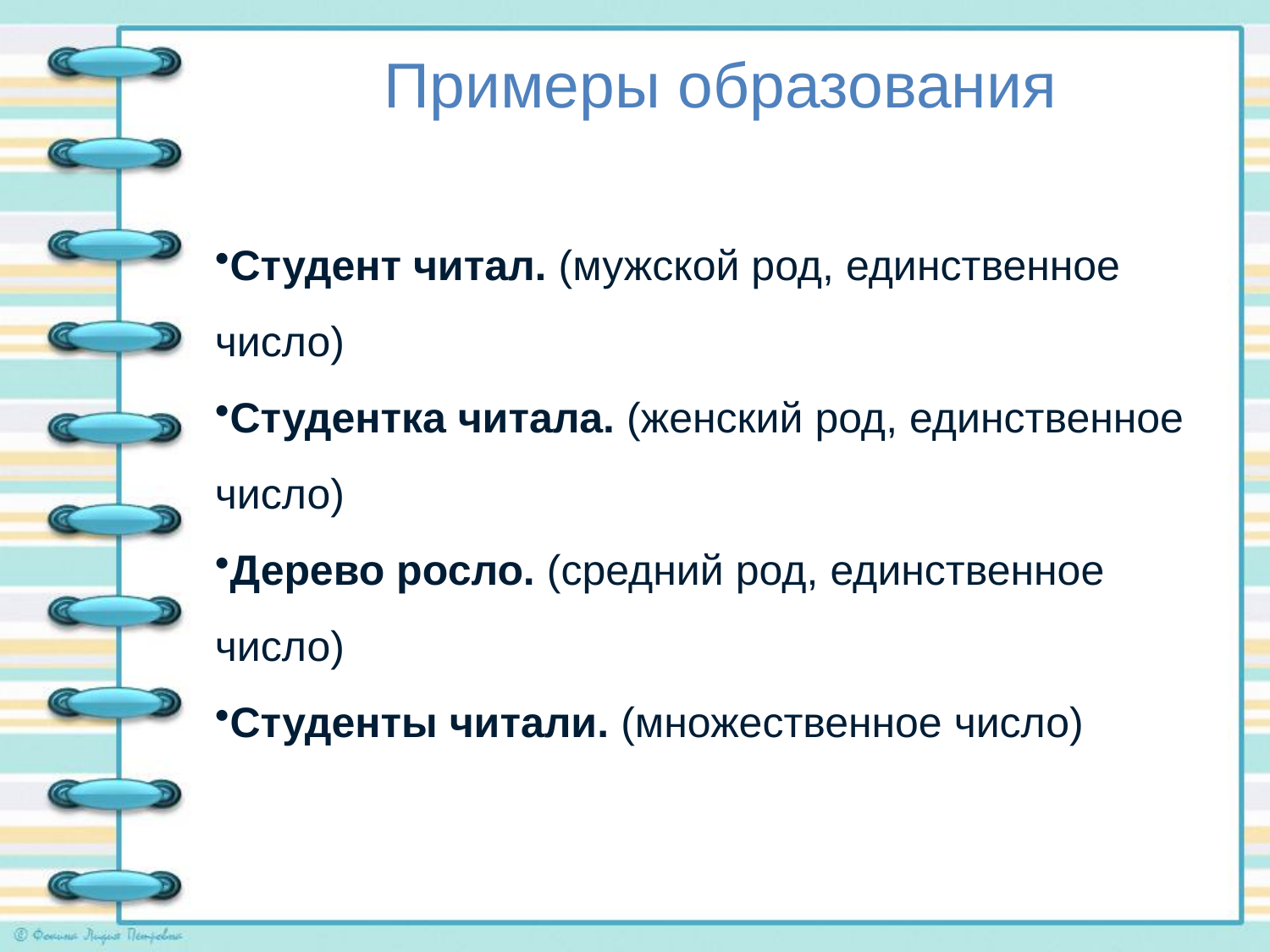

# Примеры образования прошедшего времени:

Студент читал. (мужской род, единственное число)
Студентка читала. (женский род, единственное число)
Дерево росло. (средний род, единственное число)
Студенты читали. (множественное число)